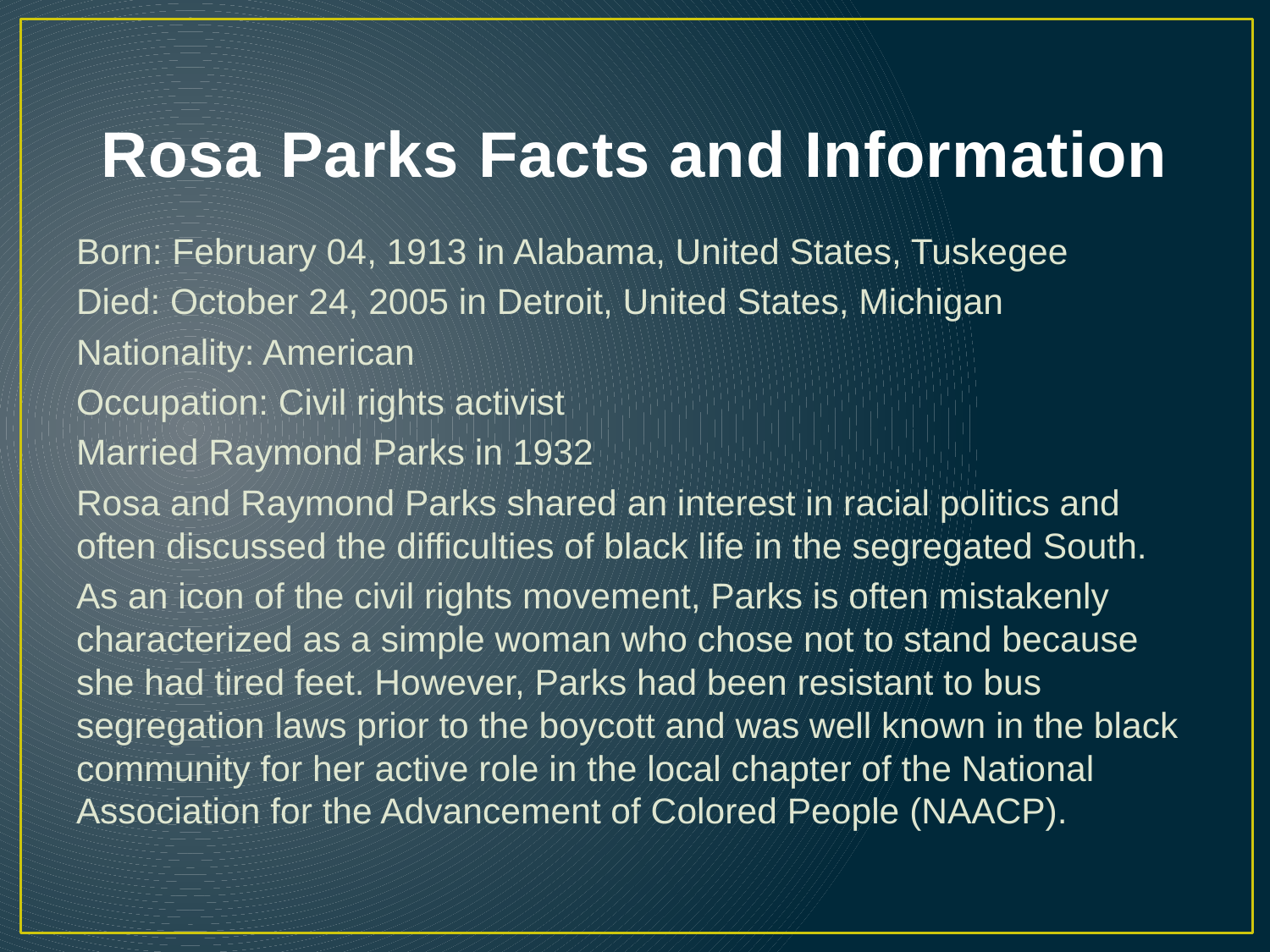

# Rosa Parks Facts and Information
Born: February 04, 1913 in Alabama, United States, Tuskegee
Died: October 24, 2005 in Detroit, United States, Michigan
Nationality: American
Occupation: Civil rights activist
Married Raymond Parks in 1932
Rosa and Raymond Parks shared an interest in racial politics and often discussed the difficulties of black life in the segregated South.
As an icon of the civil rights movement, Parks is often mistakenly characterized as a simple woman who chose not to stand because she had tired feet. However, Parks had been resistant to bus segregation laws prior to the boycott and was well known in the black community for her active role in the local chapter of the National Association for the Advancement of Colored People (NAACP).